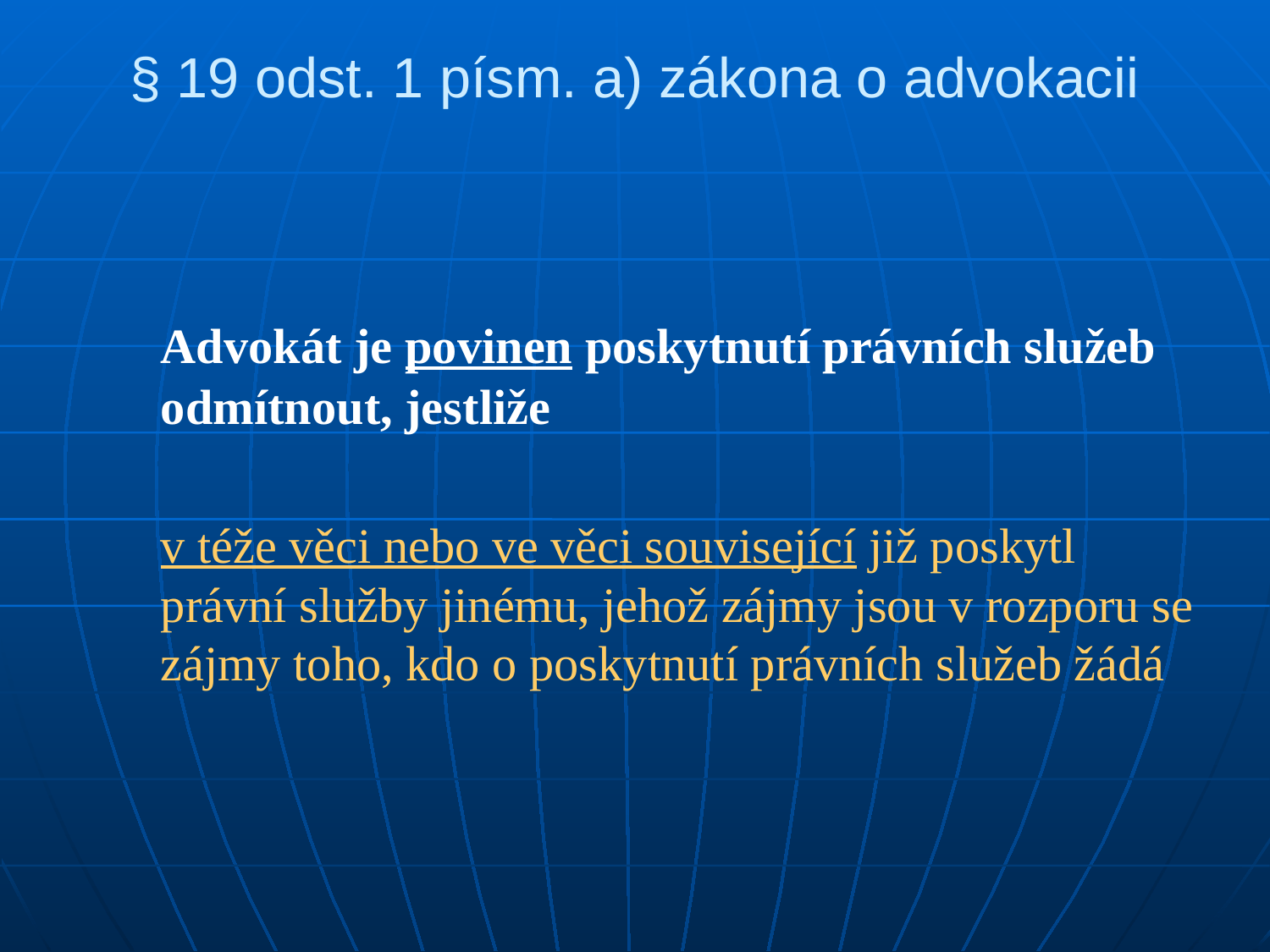

# § 19 odst. 1 písm. a) zákona o advokacii

	Advokát je povinen poskytnutí právních služeb odmítnout, jestliže

	v téže věci nebo ve věci související již poskytl právní služby jinému, jehož zájmy jsou v rozporu se zájmy toho, kdo o poskytnutí právních služeb žádá